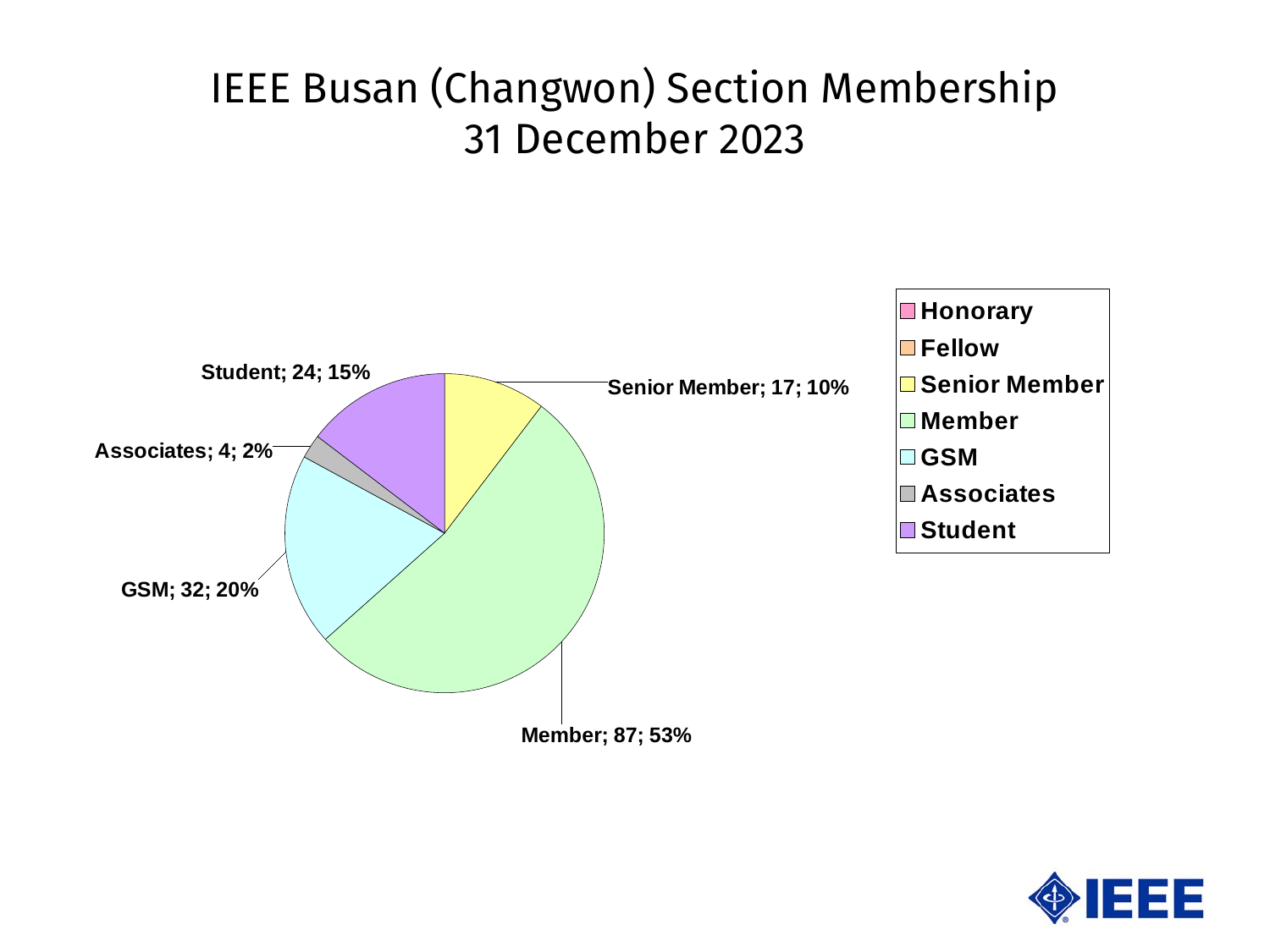

IEEE Busan (Changwon) Section Membership
31 December 2023

### Chart

| Category | Busan (Changwon) |  |
|---|---|---|
| Honorary | 0.0 | 0.0 |
| Fellow | 0.0 | 0.0 |
| Senior Member | 17.0 | 10.365853658536585 |
| Member | 87.0 | 53.04878048780488 |
| GSM | 32.0 | 19.51219512195122 |
| Associates | 4.0 | 2.4390243902439024 |
| Student | 24.0 | 14.634146341463413 |